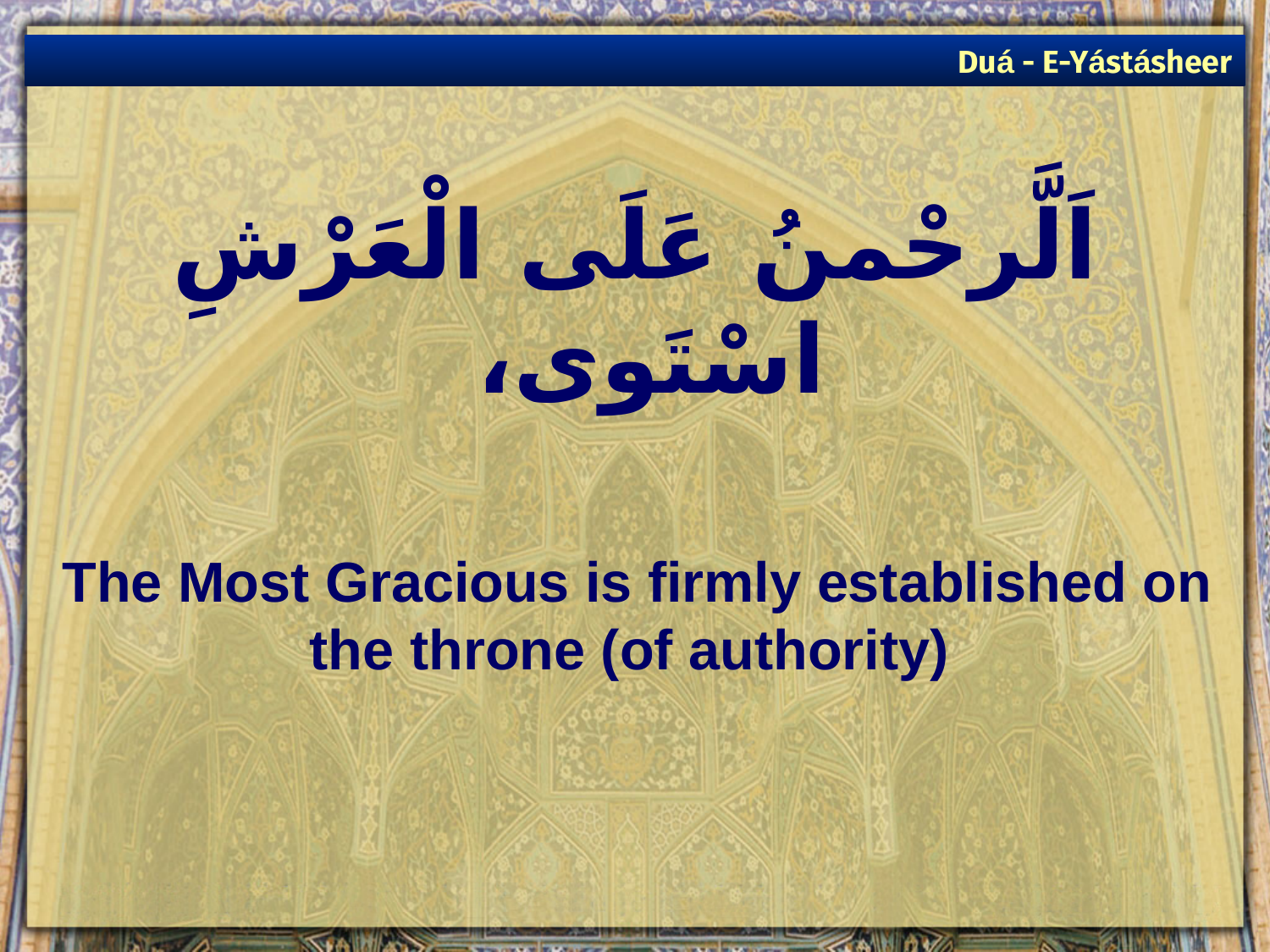

Duá - E-Yástásheer
# اَلَّرحْمنُ عَلَى الْعَرْشِ اسْتَوى،
The Most Gracious is firmly established on the throne (of authority)